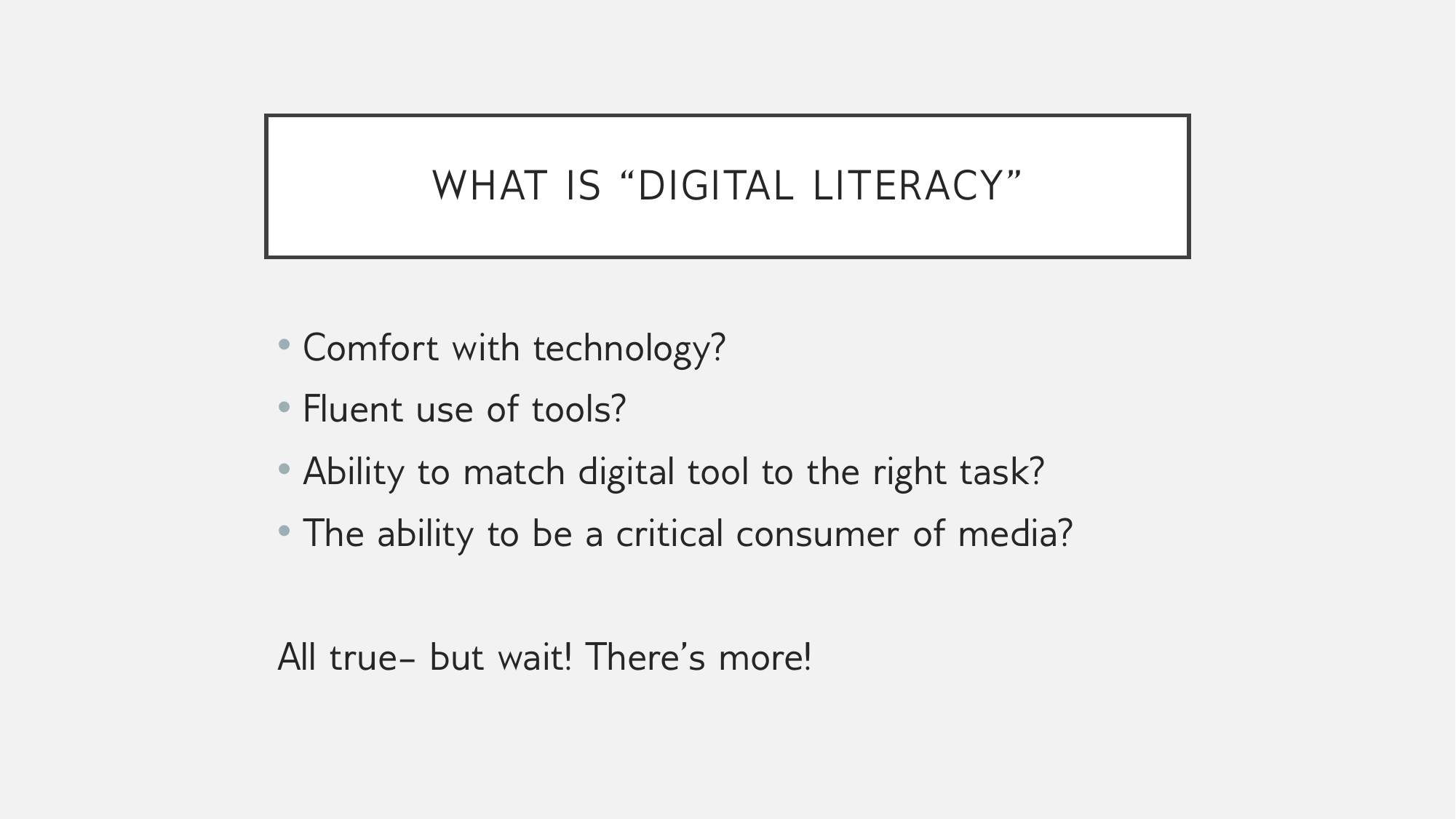

# What is “digital literacy”
Comfort with technology?
Fluent use of tools?
Ability to match digital tool to the right task?
The ability to be a critical consumer of media?

All true– but wait! There’s more!